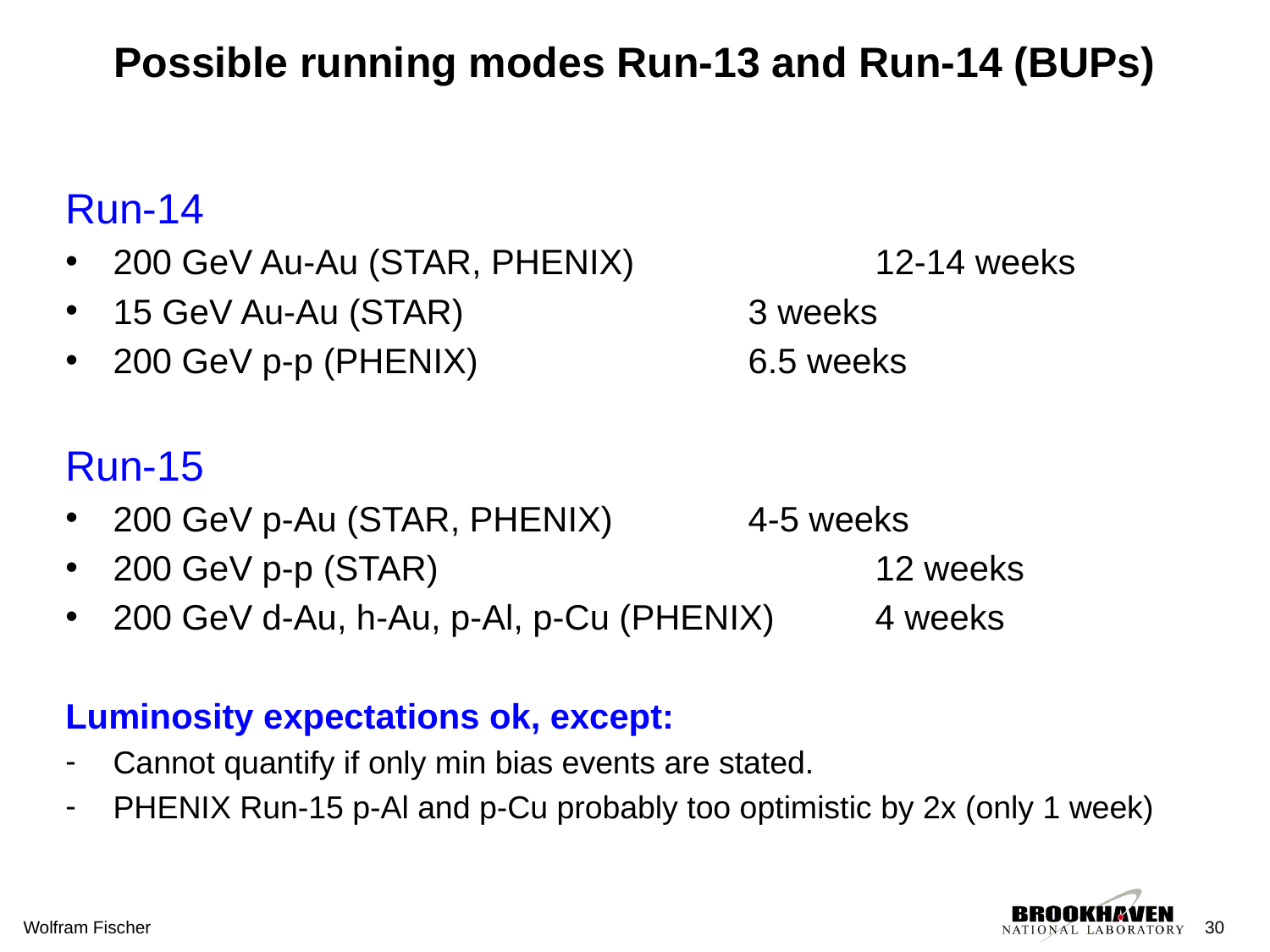

# Possible running modes Run-13 and Run-14 (BUPs)

Run-14
200 GeV Au-Au (STAR, PHENIX)  		12-14 weeks
15 GeV Au-Au (STAR)			3 weeks
200 GeV p-p (PHENIX)			6.5 weeks

Run-15
200 GeV p-Au (STAR, PHENIX)		4-5 weeks
200 GeV p-p (STAR)				12 weeks
200 GeV d-Au, h-Au, p-Al, p-Cu (PHENIX)	4 weeks

Luminosity expectations ok, except:
Cannot quantify if only min bias events are stated.
PHENIX Run-15 p-Al and p-Cu probably too optimistic by 2x (only 1 week)

Wolfram Fischer
30